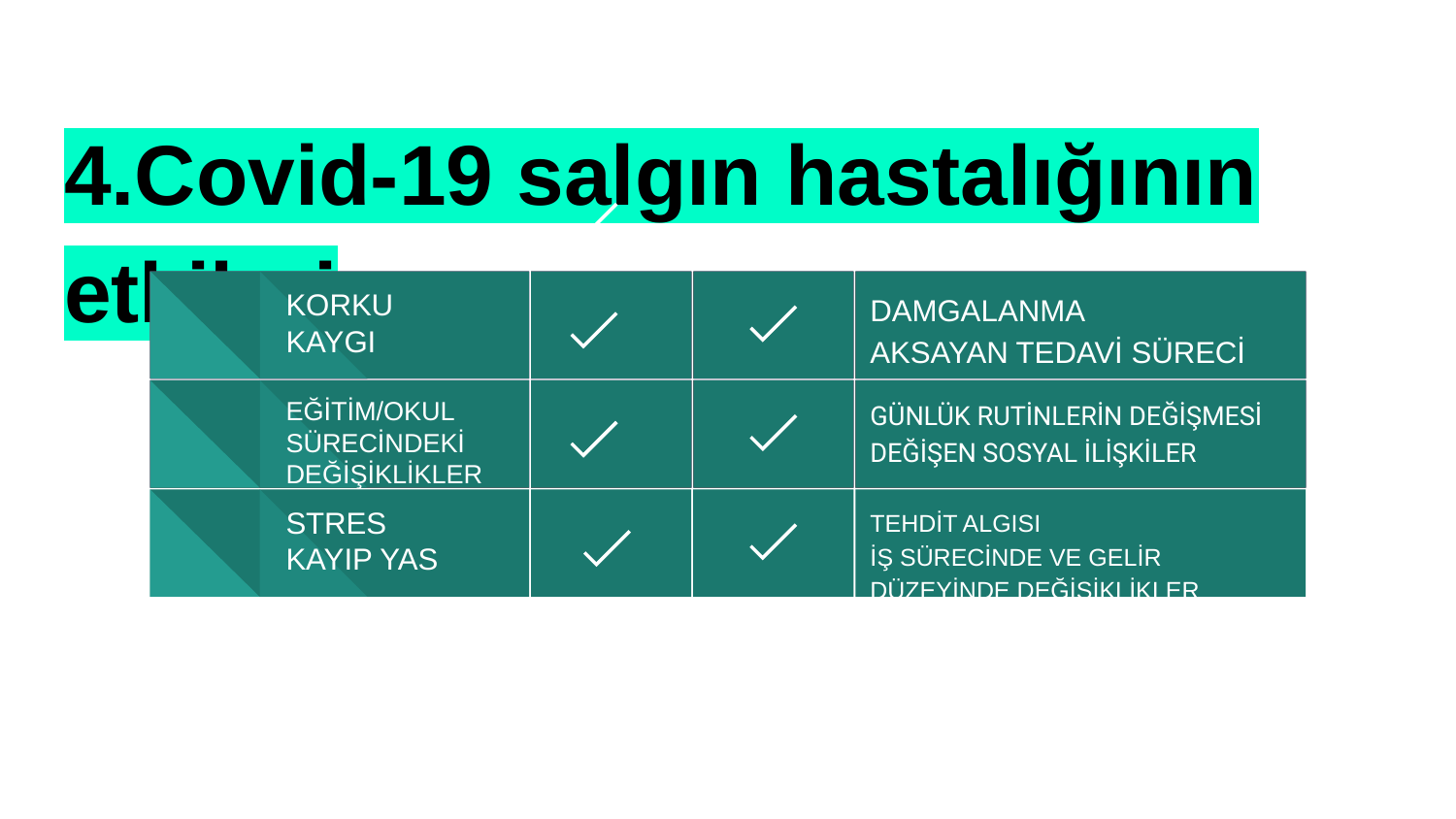

4.Covid-19 salgın hastalığının etkileri

Lorem ipsum dolor sit
amet nec at adipiscing
risus at dolor porta
Lorem ipsum dolor sit amet nec at adipiscing
2

Lorem ipsum dolor sit
amet nec at adipiscing
risus at dolor porta
Lorem ipsum dolor sit amet nec at adipiscing
2

DAMGALANMA
AKSAYAN TEDAVİ SÜRECİ
KORKU
KAYGI

Lorem ipsum dolor sit
amet nec at adipiscing
risus at dolor porta
Lorem ipsum dolor sit amet nec at adipiscing
3

Lorem ipsum dolor sit
amet nec at adipiscing
risus at dolor porta
Lorem ipsum dolor sit amet nec at adipiscing
3

GÜNLÜK RUTİNLERİN DEĞİŞMESİ DEĞİŞEN SOSYAL İLİŞKİLER
EĞİTİM/OKUL SÜRECİNDEKİ DEĞİŞİKLİKLER

TEHDİT ALGISI
İŞ SÜRECİNDE VE GELİR DÜZEYİNDE DEĞİŞİKLİKLER
STRES
KAYIP YAS